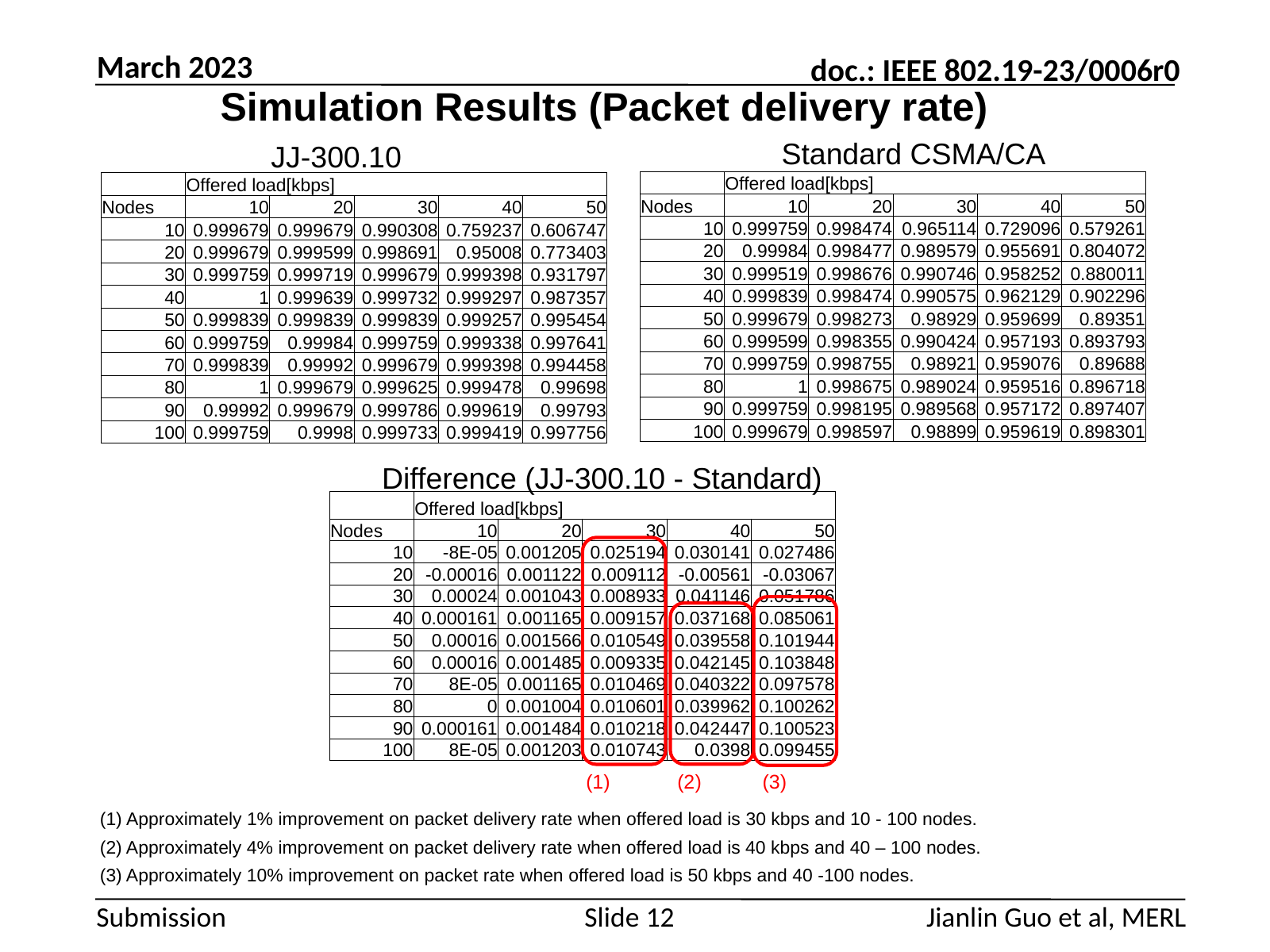

March 2023
Simulation Results (Packet delivery rate)
Standard CSMA/CA
JJ-300.10
|  | Offered load[kbps] |  |  |  |  |
| --- | --- | --- | --- | --- | --- |
| Nodes | 10 | 20 | 30 | 40 | 50 |
| 10 | 0.999759 | 0.998474 | 0.965114 | 0.729096 | 0.579261 |
| 20 | 0.99984 | 0.998477 | 0.989579 | 0.955691 | 0.804072 |
| 30 | 0.999519 | 0.998676 | 0.990746 | 0.958252 | 0.880011 |
| 40 | 0.999839 | 0.998474 | 0.990575 | 0.962129 | 0.902296 |
| 50 | 0.999679 | 0.998273 | 0.98929 | 0.959699 | 0.89351 |
| 60 | 0.999599 | 0.998355 | 0.990424 | 0.957193 | 0.893793 |
| 70 | 0.999759 | 0.998755 | 0.98921 | 0.959076 | 0.89688 |
| 80 | 1 | 0.998675 | 0.989024 | 0.959516 | 0.896718 |
| 90 | 0.999759 | 0.998195 | 0.989568 | 0.957172 | 0.897407 |
| 100 | 0.999679 | 0.998597 | 0.98899 | 0.959619 | 0.898301 |
|  | Offered load[kbps] |  |  |  |  |
| --- | --- | --- | --- | --- | --- |
| Nodes | 10 | 20 | 30 | 40 | 50 |
| 10 | 0.999679 | 0.999679 | 0.990308 | 0.759237 | 0.606747 |
| 20 | 0.999679 | 0.999599 | 0.998691 | 0.95008 | 0.773403 |
| 30 | 0.999759 | 0.999719 | 0.999679 | 0.999398 | 0.931797 |
| 40 | 1 | 0.999639 | 0.999732 | 0.999297 | 0.987357 |
| 50 | 0.999839 | 0.999839 | 0.999839 | 0.999257 | 0.995454 |
| 60 | 0.999759 | 0.99984 | 0.999759 | 0.999338 | 0.997641 |
| 70 | 0.999839 | 0.99992 | 0.999679 | 0.999398 | 0.994458 |
| 80 | 1 | 0.999679 | 0.999625 | 0.999478 | 0.99698 |
| 90 | 0.99992 | 0.999679 | 0.999786 | 0.999619 | 0.99793 |
| 100 | 0.999759 | 0.9998 | 0.999733 | 0.999419 | 0.997756 |
Difference (JJ-300.10 - Standard)
|  | Offered load[kbps] |  |  |  |  |
| --- | --- | --- | --- | --- | --- |
| Nodes | 10 | 20 | 30 | 40 | 50 |
| 10 | -8E-05 | 0.001205 | 0.025194 | 0.030141 | 0.027486 |
| 20 | -0.00016 | 0.001122 | 0.009112 | -0.00561 | -0.03067 |
| 30 | 0.00024 | 0.001043 | 0.008933 | 0.041146 | 0.051786 |
| 40 | 0.000161 | 0.001165 | 0.009157 | 0.037168 | 0.085061 |
| 50 | 0.00016 | 0.001566 | 0.010549 | 0.039558 | 0.101944 |
| 60 | 0.00016 | 0.001485 | 0.009335 | 0.042145 | 0.103848 |
| 70 | 8E-05 | 0.001165 | 0.010469 | 0.040322 | 0.097578 |
| 80 | 0 | 0.001004 | 0.010601 | 0.039962 | 0.100262 |
| 90 | 0.000161 | 0.001484 | 0.010218 | 0.042447 | 0.100523 |
| 100 | 8E-05 | 0.001203 | 0.010743 | 0.0398 | 0.099455 |

(1)
(2)
(3)
(1) Approximately 1% improvement on packet delivery rate when offered load is 30 kbps and 10 - 100 nodes.
(2) Approximately 4% improvement on packet delivery rate when offered load is 40 kbps and 40 – 100 nodes.
(3) Approximately 10% improvement on packet rate when offered load is 50 kbps and 40 -100 nodes.
Slide 12
Jianlin Guo et al, MERL